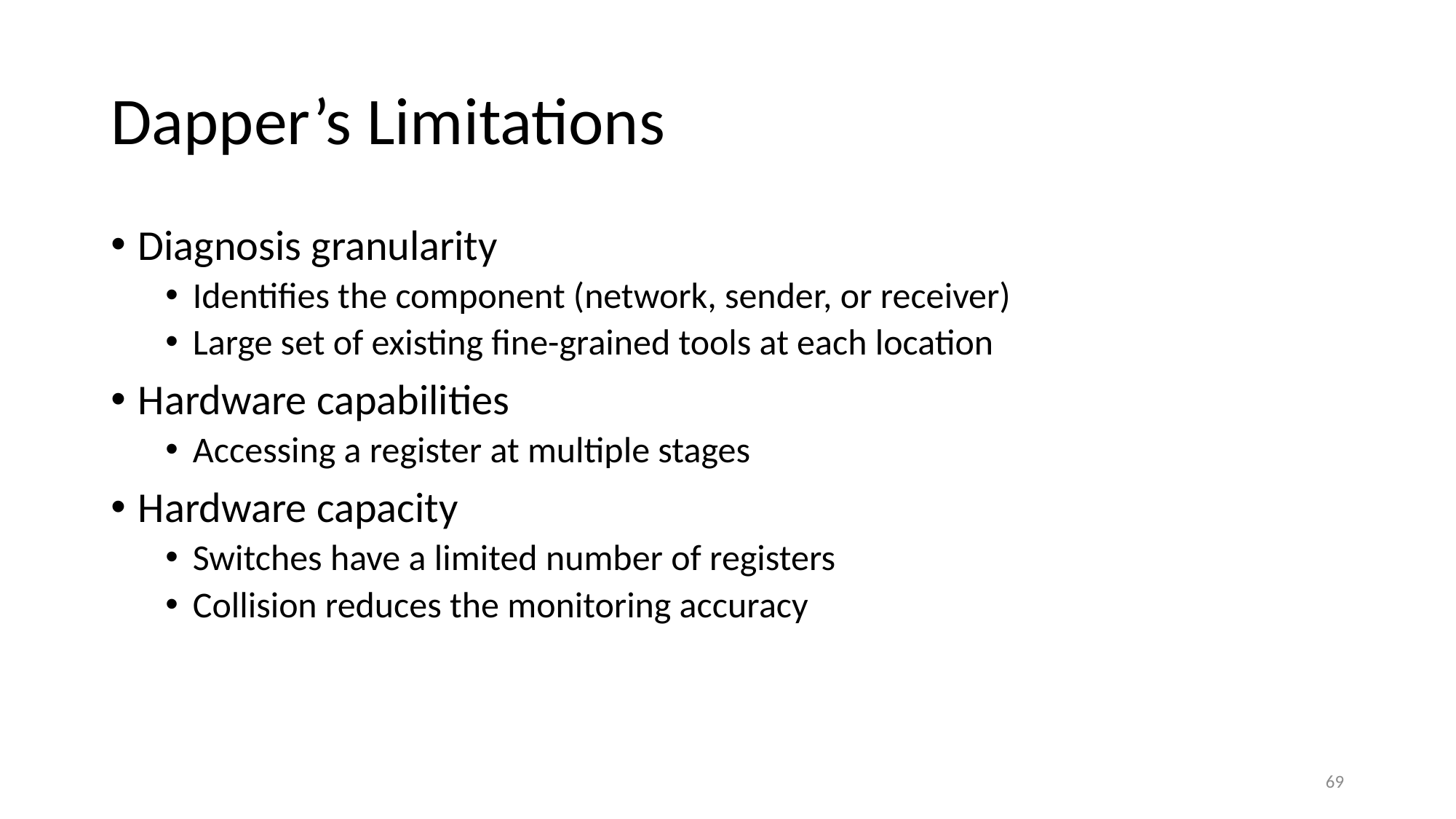

# Dapper’s Limitations
Diagnosis granularity
Identifies the component (network, sender, or receiver)
Large set of existing fine-grained tools at each location
Hardware capabilities
Accessing a register at multiple stages
Hardware capacity
Switches have a limited number of registers
Collision reduces the monitoring accuracy
69